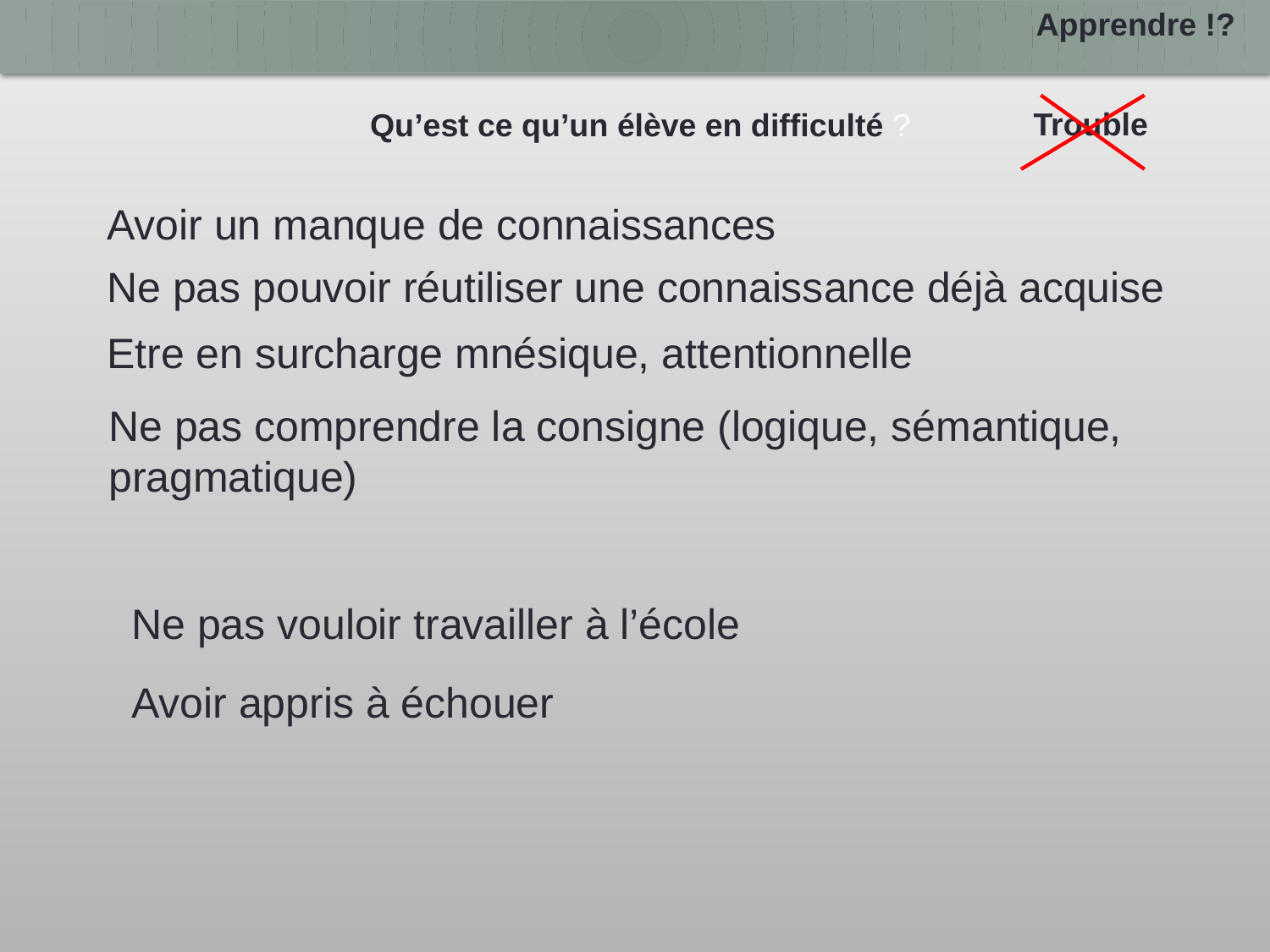

Apprendre !?
Trouble
Qu’est ce qu’un élève en difficulté ?
Avoir un manque de connaissances

Ne pas pouvoir réutiliser une connaissance déjà acquise

Etre en surcharge mnésique, attentionnelle

Ne pas comprendre la consigne (logique, sémantique, pragmatique)

Ne pas vouloir travailler à l’école

Avoir appris à échouer